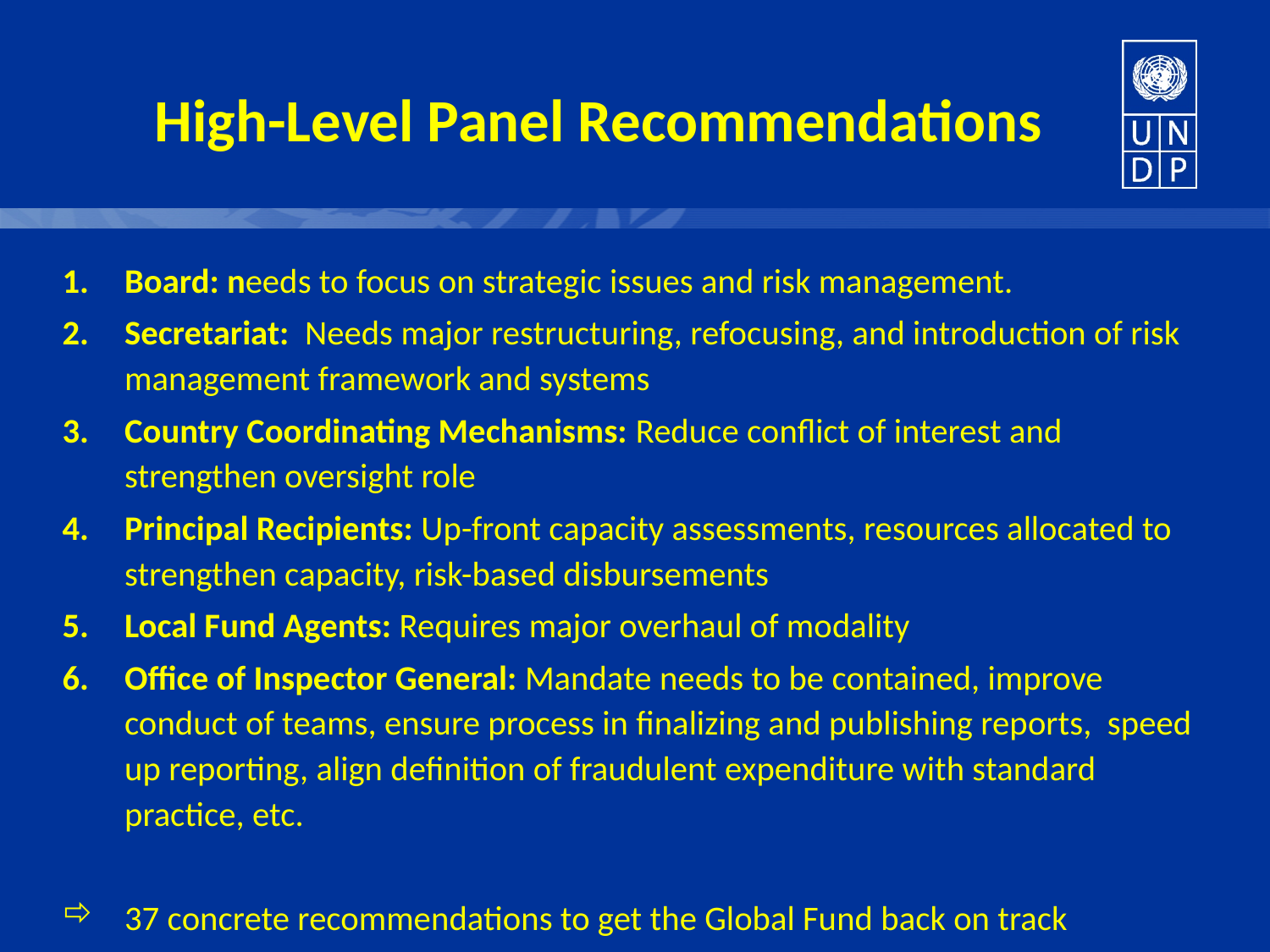

# High-Level Panel Recommendations
Board: needs to focus on strategic issues and risk management.
Secretariat:  Needs major restructuring, refocusing, and introduction of risk management framework and systems
Country Coordinating Mechanisms: Reduce conflict of interest and strengthen oversight role
Principal Recipients: Up-front capacity assessments, resources allocated to strengthen capacity, risk-based disbursements
Local Fund Agents: Requires major overhaul of modality
Office of Inspector General: Mandate needs to be contained, improve conduct of teams, ensure process in finalizing and publishing reports,  speed up reporting, align definition of fraudulent expenditure with standard practice, etc.

37 concrete recommendations to get the Global Fund back on track